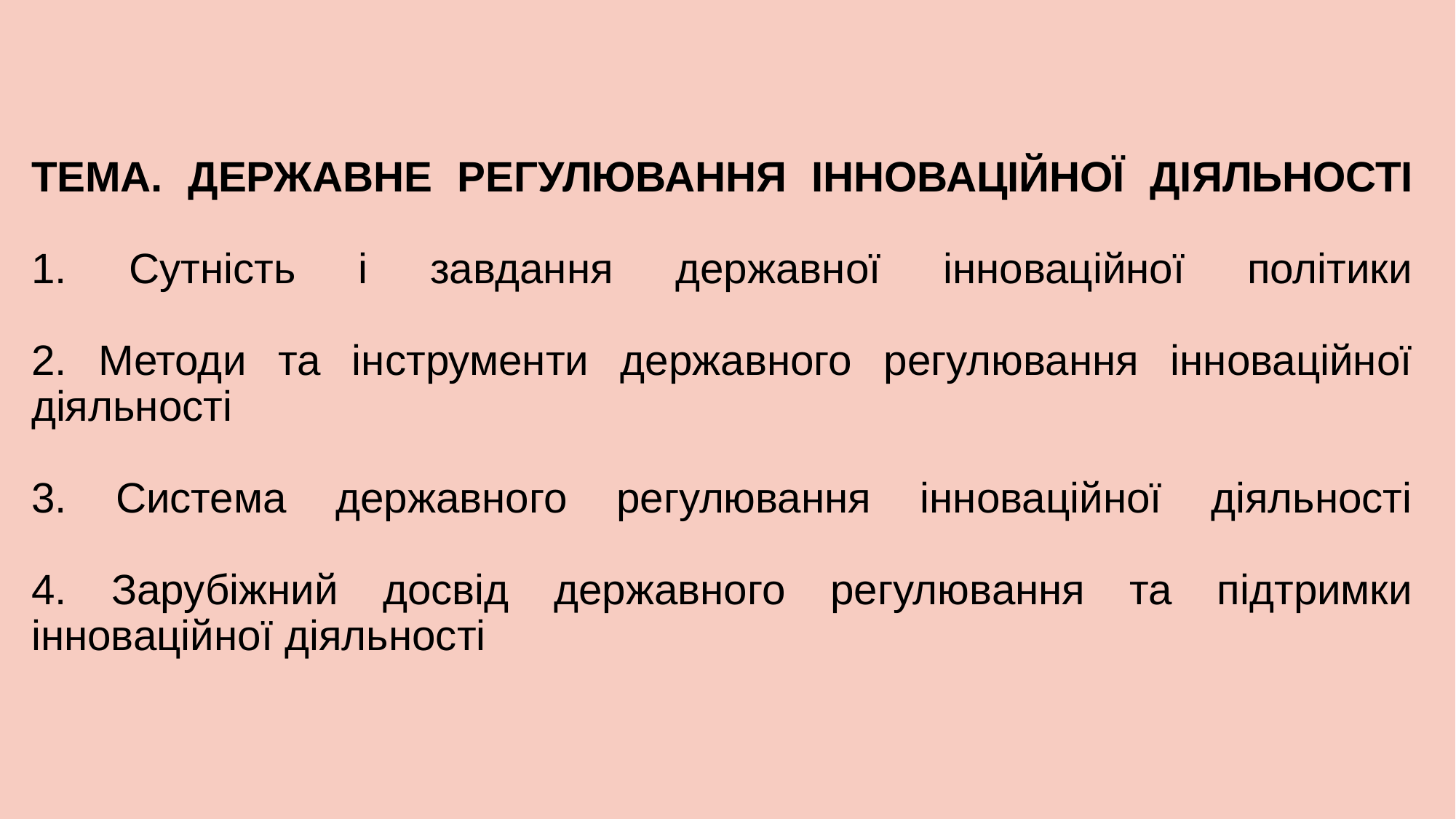

# ТЕМА. ДЕРЖАВНЕ РЕГУЛЮВАННЯ ІННОВАЦІЙНОЇ ДІЯЛЬНОСТІ 1. Сутність і завдання державної інноваційної політики 2. Методи та інструменти державного регулювання інноваційної діяльності 3. Система державного регулювання інноваційної діяльності 4. Зарубіжний досвід державного регулювання та підтримки інноваційної діяльності